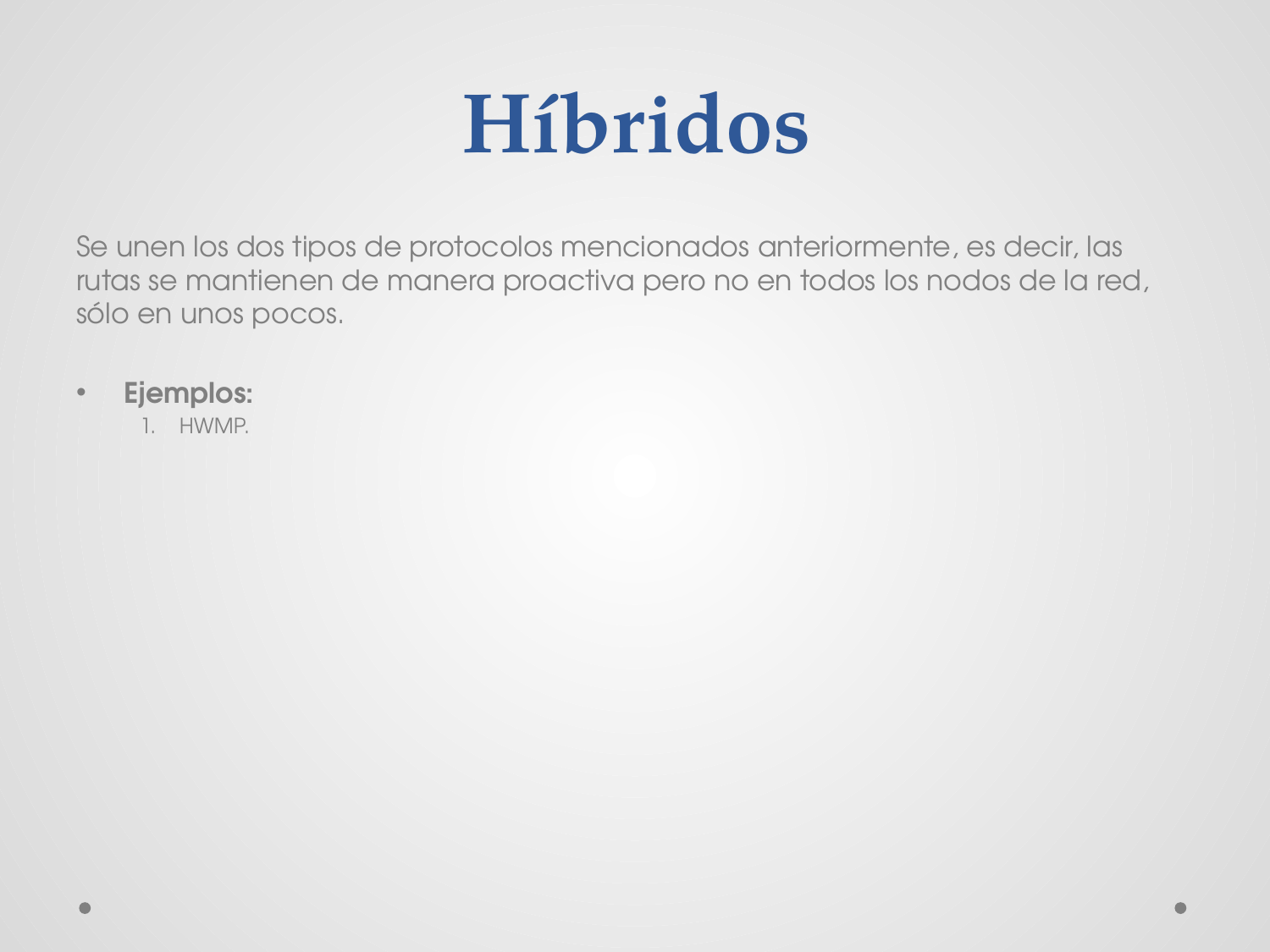

# Híbridos
Se unen los dos tipos de protocolos mencionados anteriormente, es decir, las rutas se mantienen de manera proactiva pero no en todos los nodos de la red, sólo en unos pocos.

Ejemplos:
HWMP.